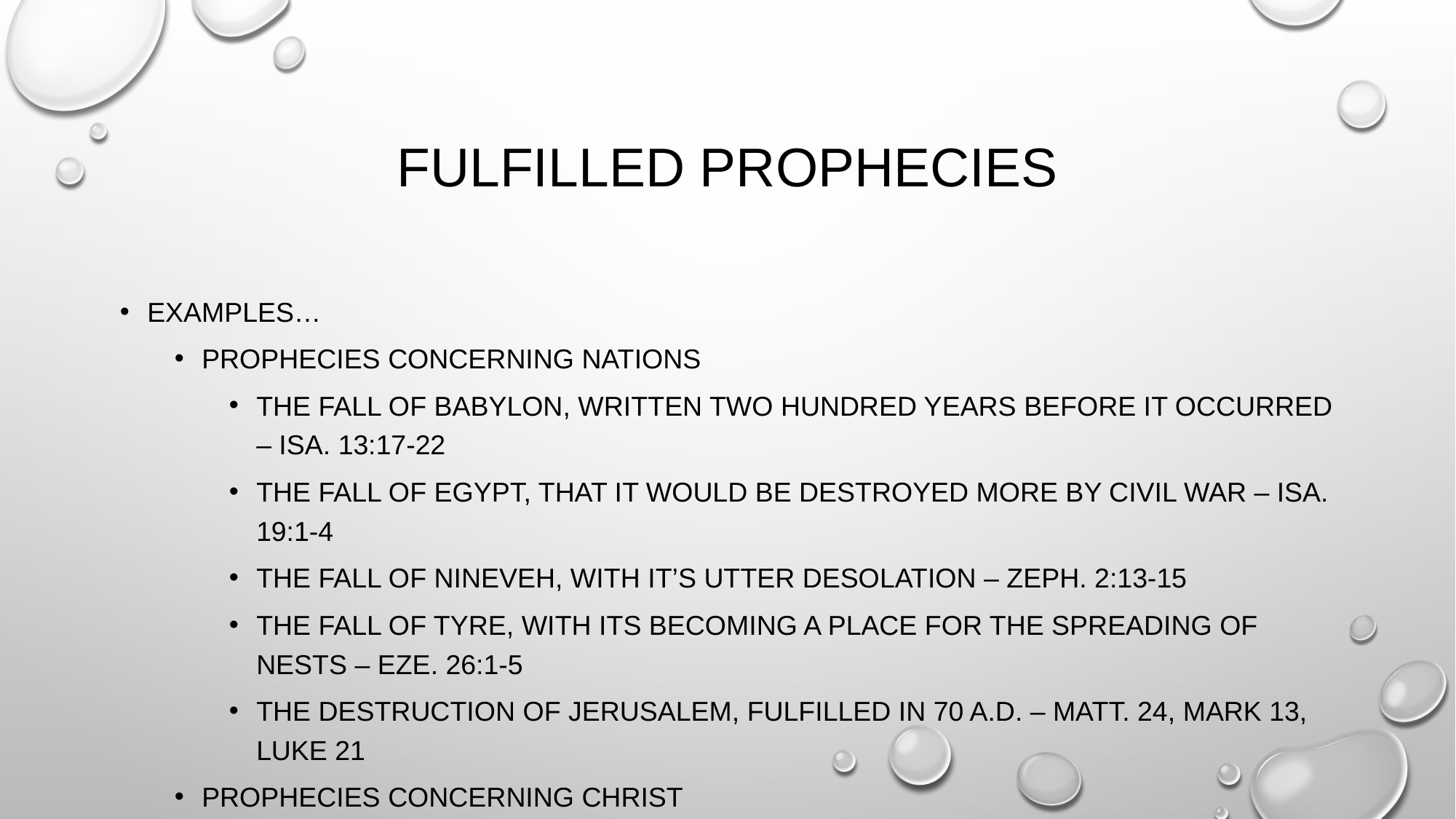

# Fulfilled prophecies
Examples…
Prophecies concerning nations
The fall of Babylon, written two hundred years before it occurred – isa. 13:17-22
The fall of Egypt, that it would be destroyed more by civil war – isa. 19:1-4
The fall of Nineveh, with it’s utter desolation – Zeph. 2:13-15
The fall of tyre, with its becoming a place for the spreading of nests – eze. 26:1-5
The destruction of Jerusalem, fulfilled in 70 A.D. – Matt. 24, Mark 13, Luke 21
Prophecies concerning christ
Alluded to by jesus – Luke 24:44-45
It has been stated there are 332 prophecies fulfilled in christ – henry liddon